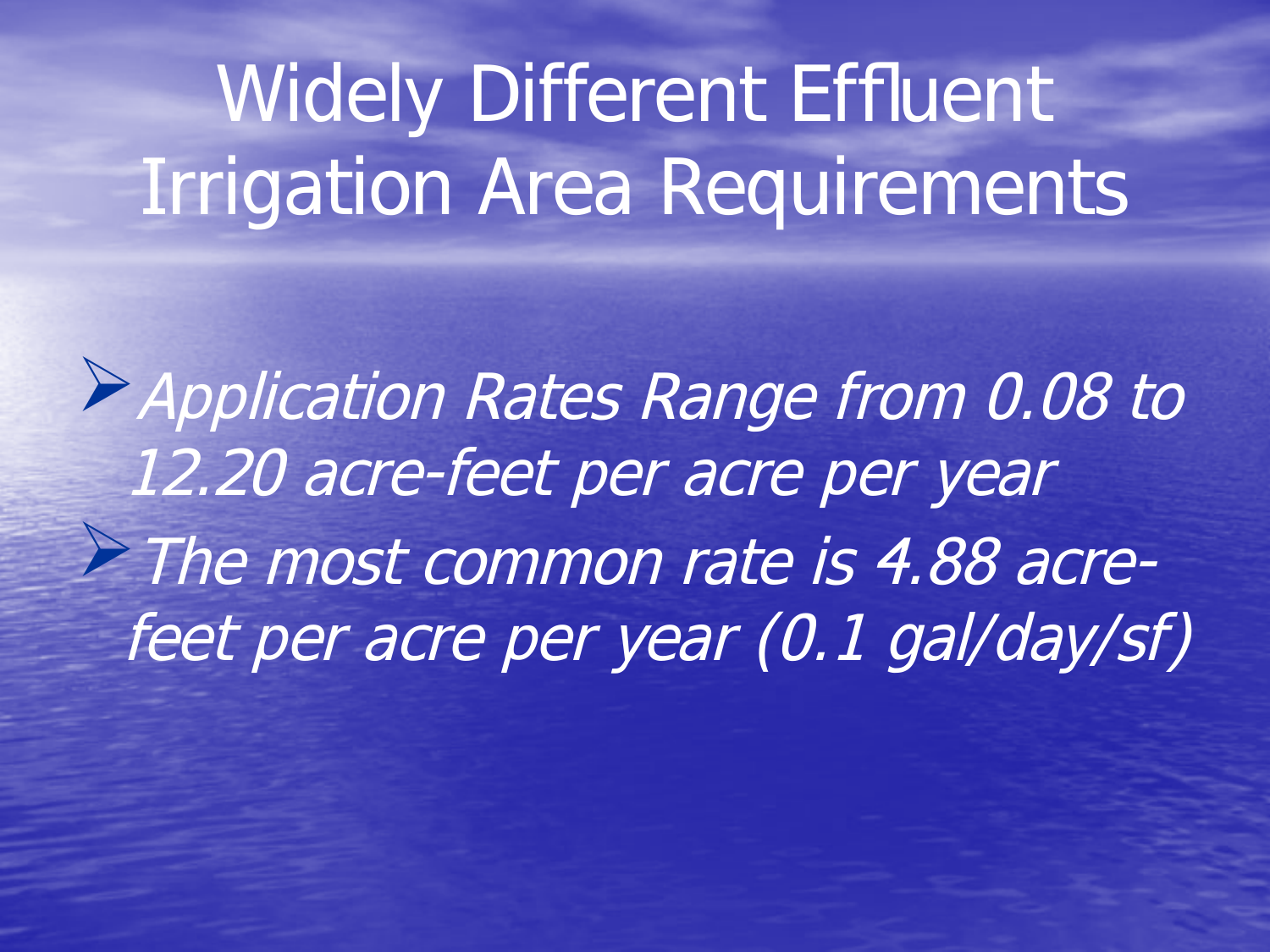

# Widely Different Effluent Irrigation Area Requirements
Application Rates Range from 0.08 to 12.20 acre-feet per acre per year
The most common rate is 4.88 acre-feet per acre per year (0.1 gal/day/sf)